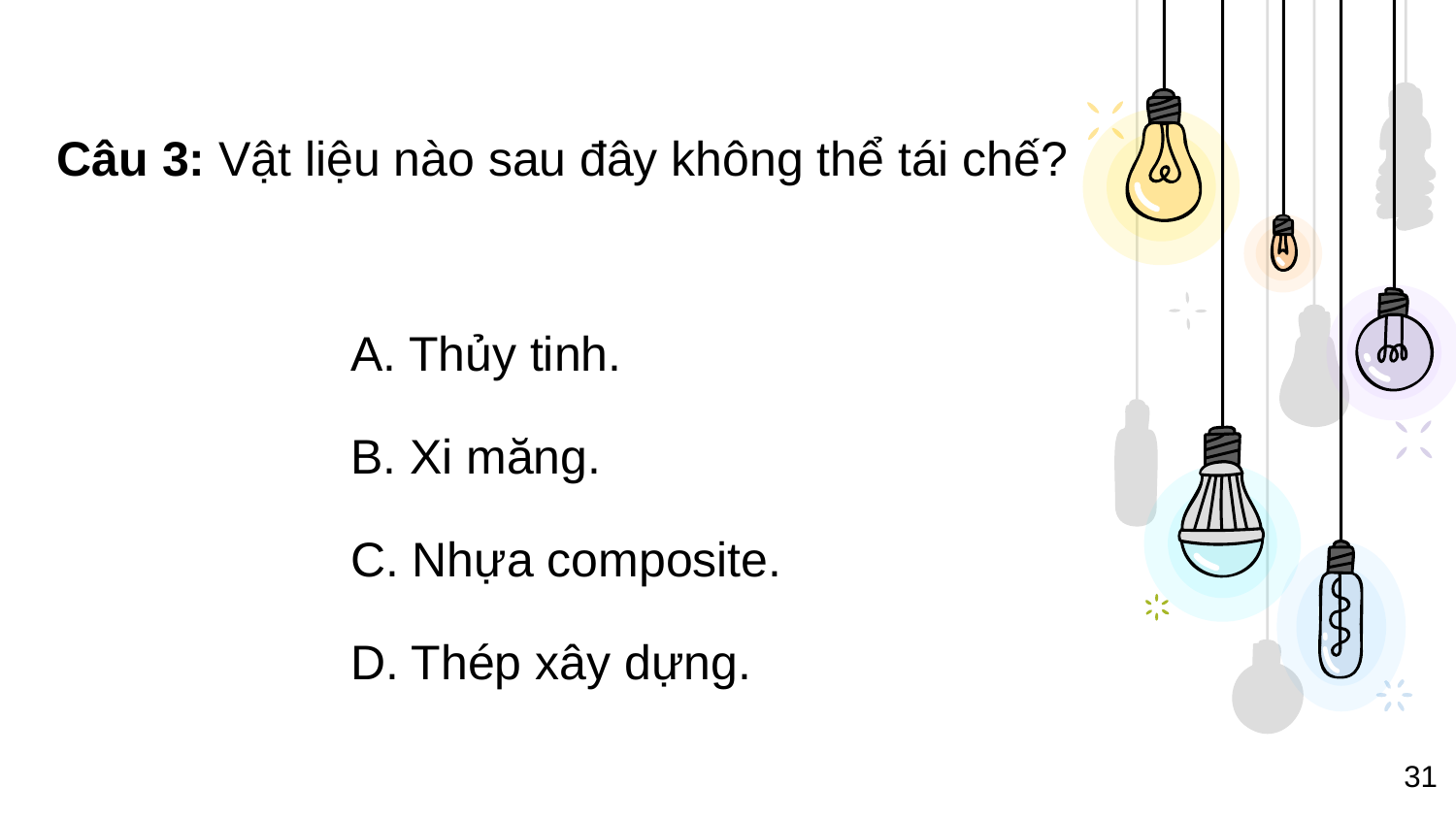

Câu 3: Vật liệu nào sau đây không thể tái chế?
A. Thủy tinh.
B. Xi măng.
C. Nhựa composite.
D. Thép xây dựng.
31